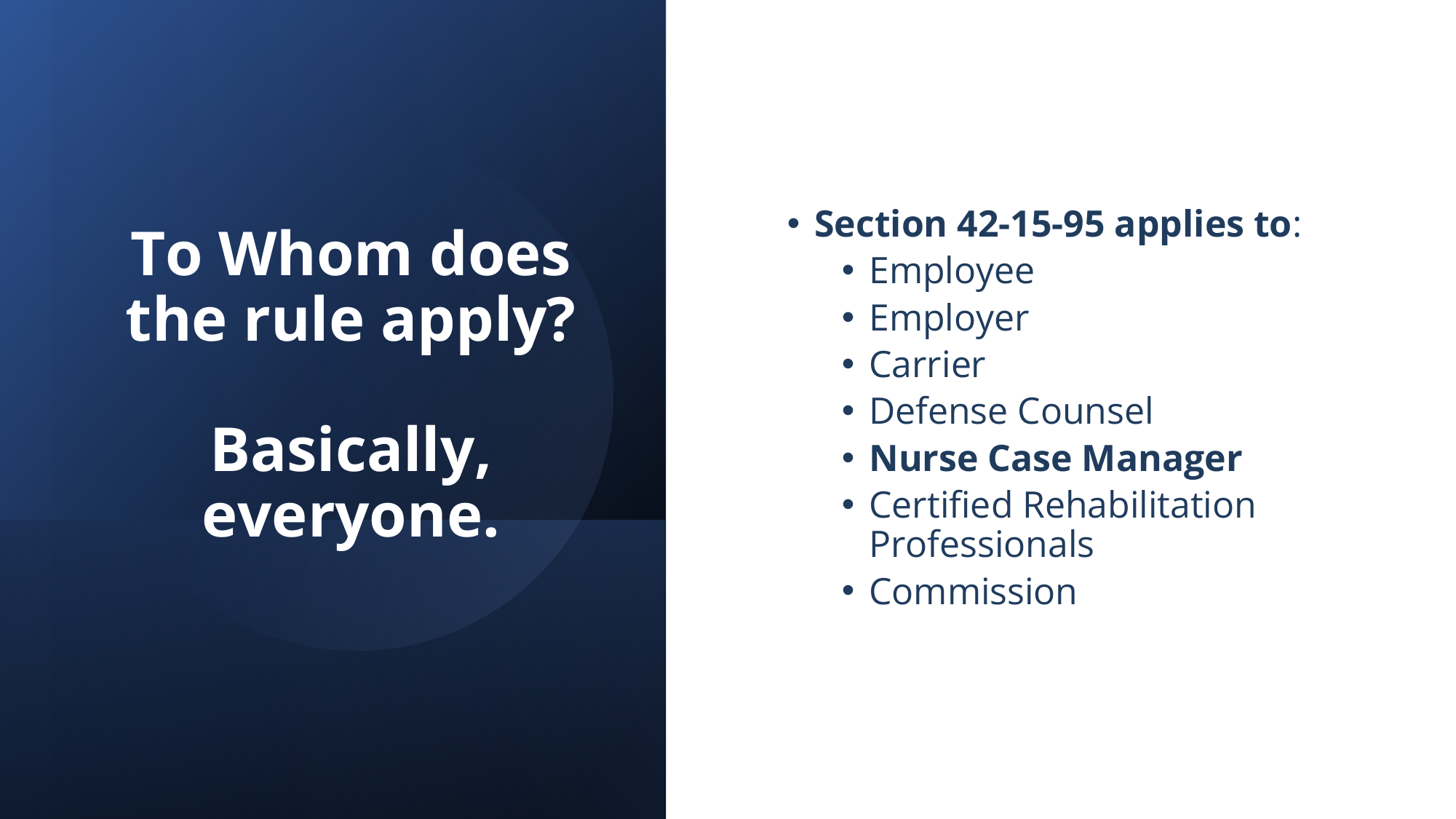

# To Whom does the rule apply? Basically, everyone.

Section 42-15-95 applies to:
Employee
Employer
Carrier
Defense Counsel
Nurse Case Manager
Certified Rehabilitation Professionals
Commission